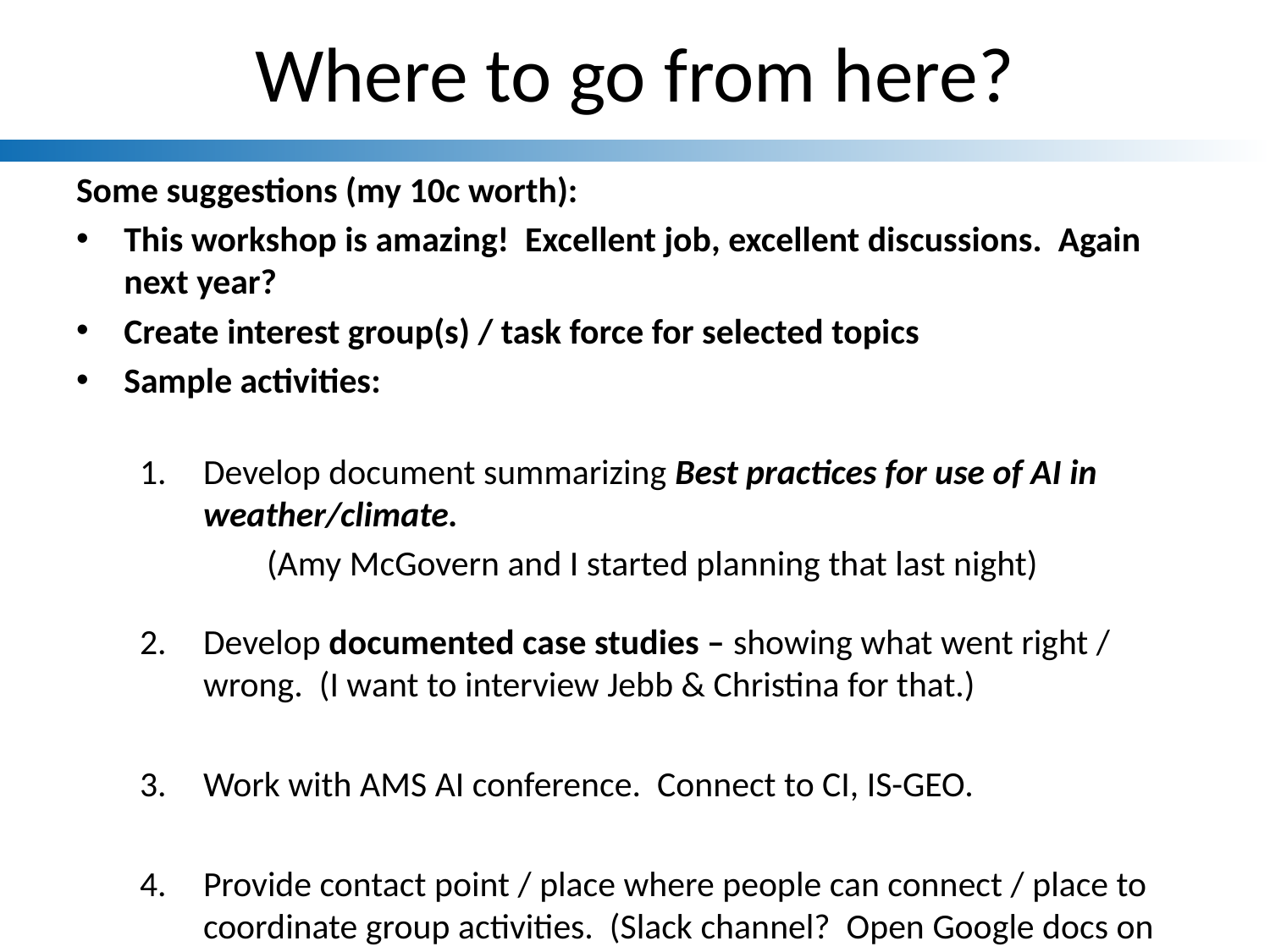

# Where to go from here?

Some suggestions (my 10c worth):
This workshop is amazing!  Excellent job, excellent discussions.  Again next year?
Create interest group(s) / task force for selected topics
Sample activities:

Develop document summarizing Best practices for use of AI in weather/climate.
	(Amy McGovern and I started planning that last night)

Develop documented case studies – showing what went right / wrong.  (I want to interview Jebb & Christina for that.)

Work with AMS AI conference.  Connect to CI, IS-GEO.

Provide contact point / place where people can connect / place to  coordinate group activities.  (Slack channel?  Open Google docs on different topics?)